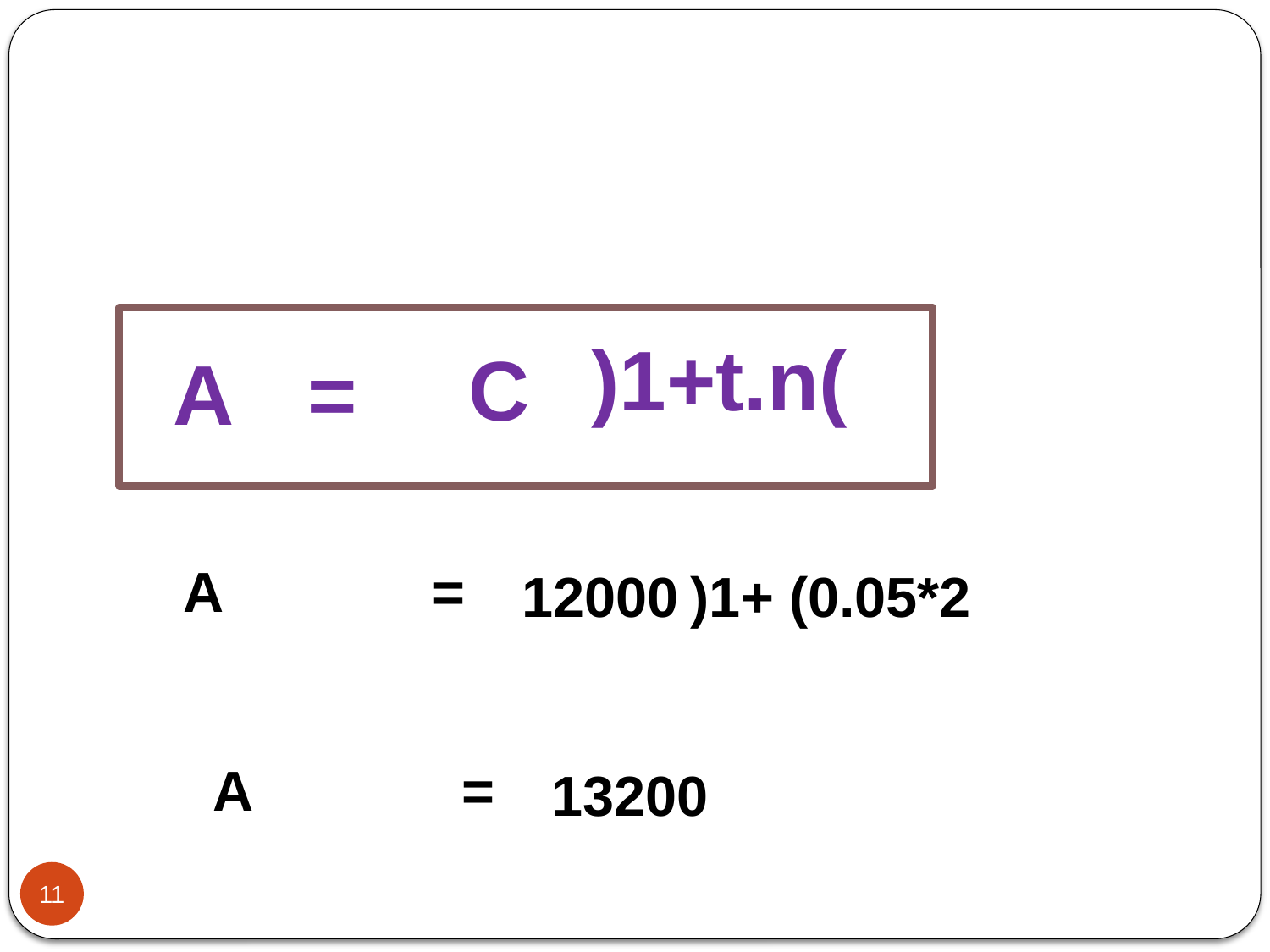

)1+t.n(
A
=
C
A
=
)1+ (0.05*2
12000
A
=
13200

11